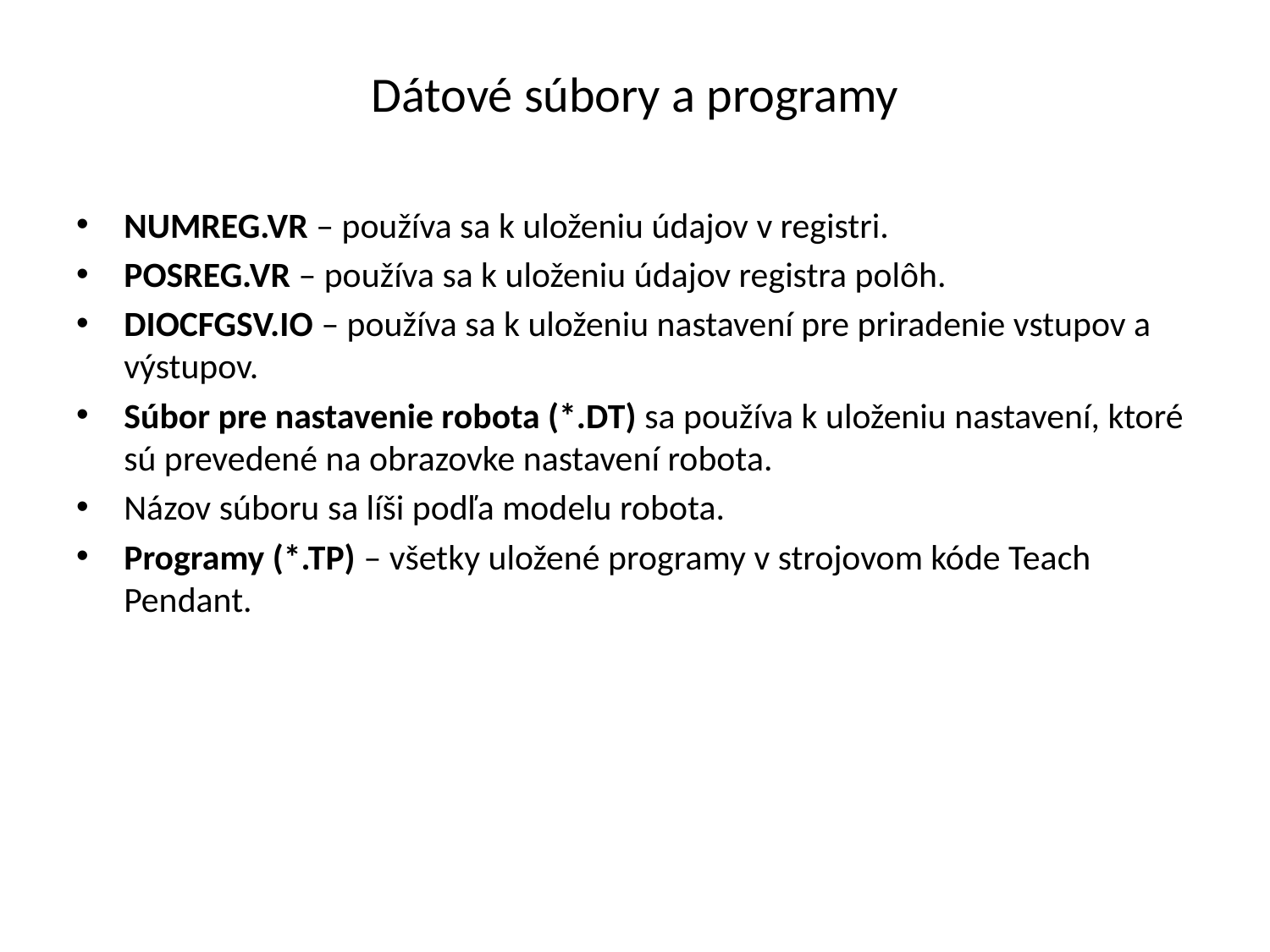

# Dátové súbory a programy
NUMREG.VR – používa sa k uloženiu údajov v registri.
POSREG.VR – používa sa k uloženiu údajov registra polôh.
DIOCFGSV.IO – používa sa k uloženiu nastavení pre priradenie vstupov a výstupov.
Súbor pre nastavenie robota (*.DT) sa používa k uloženiu nastavení, ktoré sú prevedené na obrazovke nastavení robota.
Názov súboru sa líši podľa modelu robota.
Programy (*.TP) – všetky uložené programy v strojovom kóde Teach Pendant.